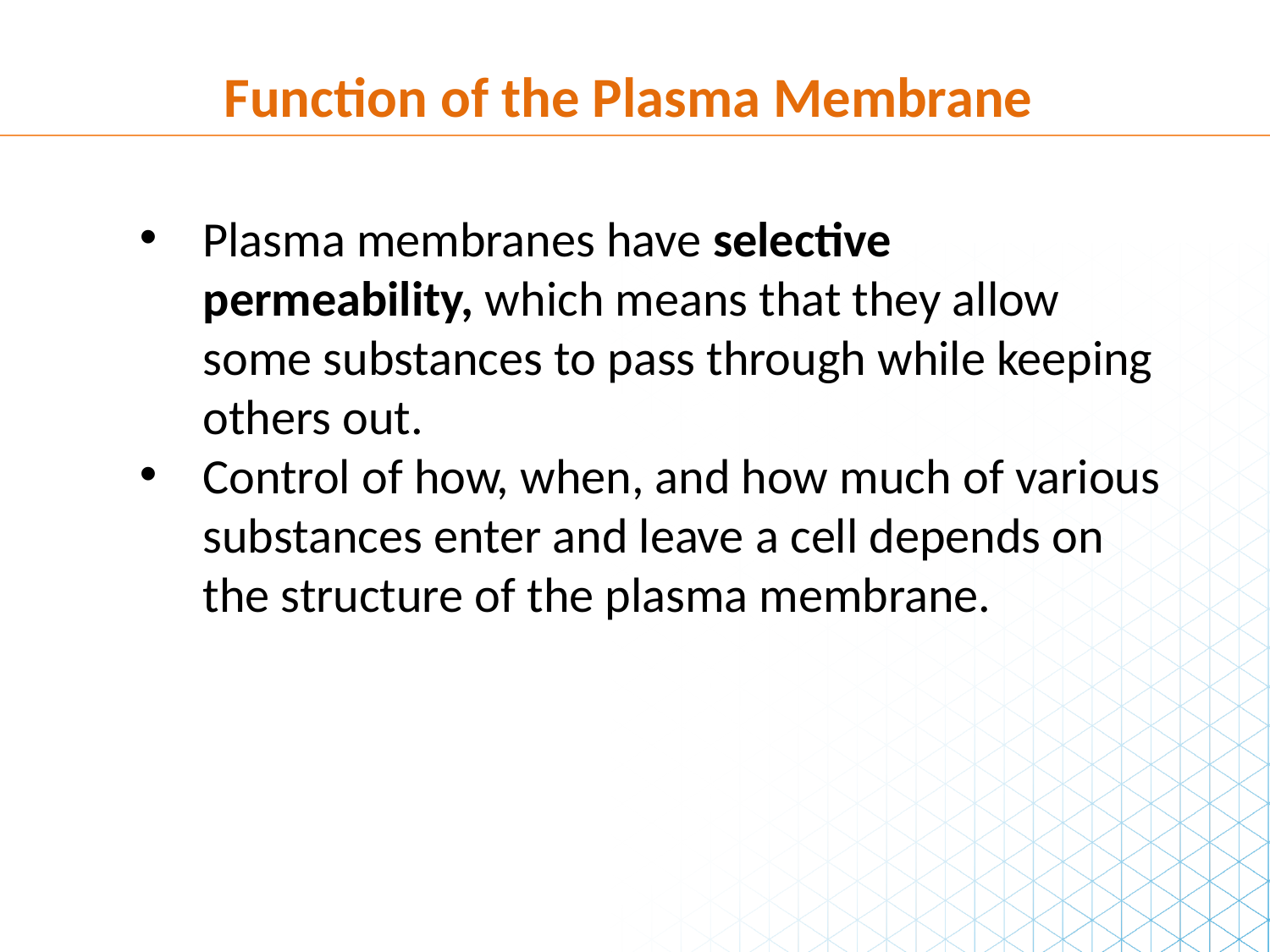

Function of the Plasma Membrane
Plasma membranes have selective permeability, which means that they allow some substances to pass through while keeping others out.
Control of how, when, and how much of various substances enter and leave a cell depends on the structure of the plasma membrane.